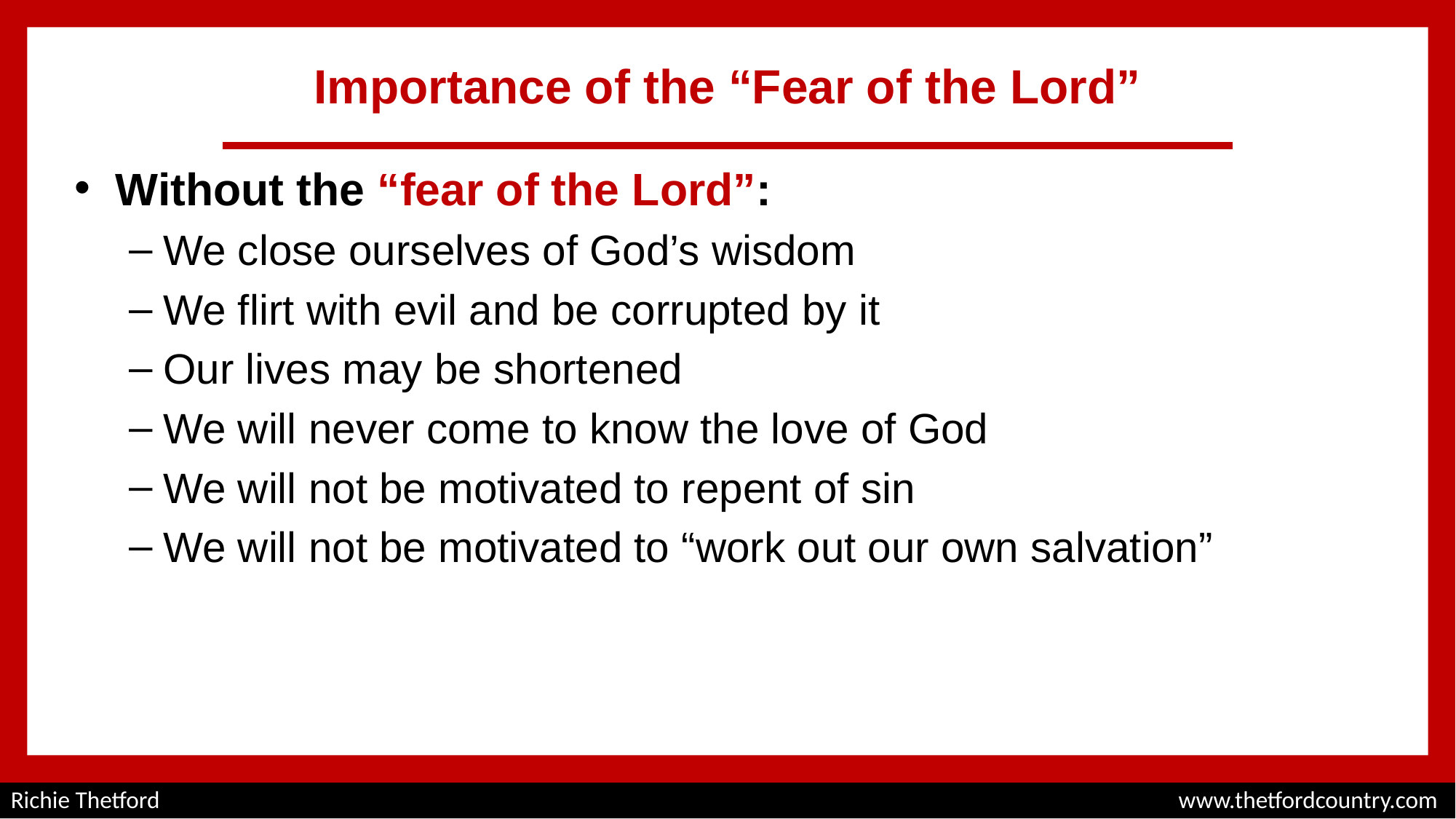

# Importance of the “Fear of the Lord”
Without the “fear of the Lord”:
We close ourselves of God’s wisdom
We flirt with evil and be corrupted by it
Our lives may be shortened
We will never come to know the love of God
We will not be motivated to repent of sin
We will not be motivated to “work out our own salvation”

Richie Thetford									              www.thetfordcountry.com